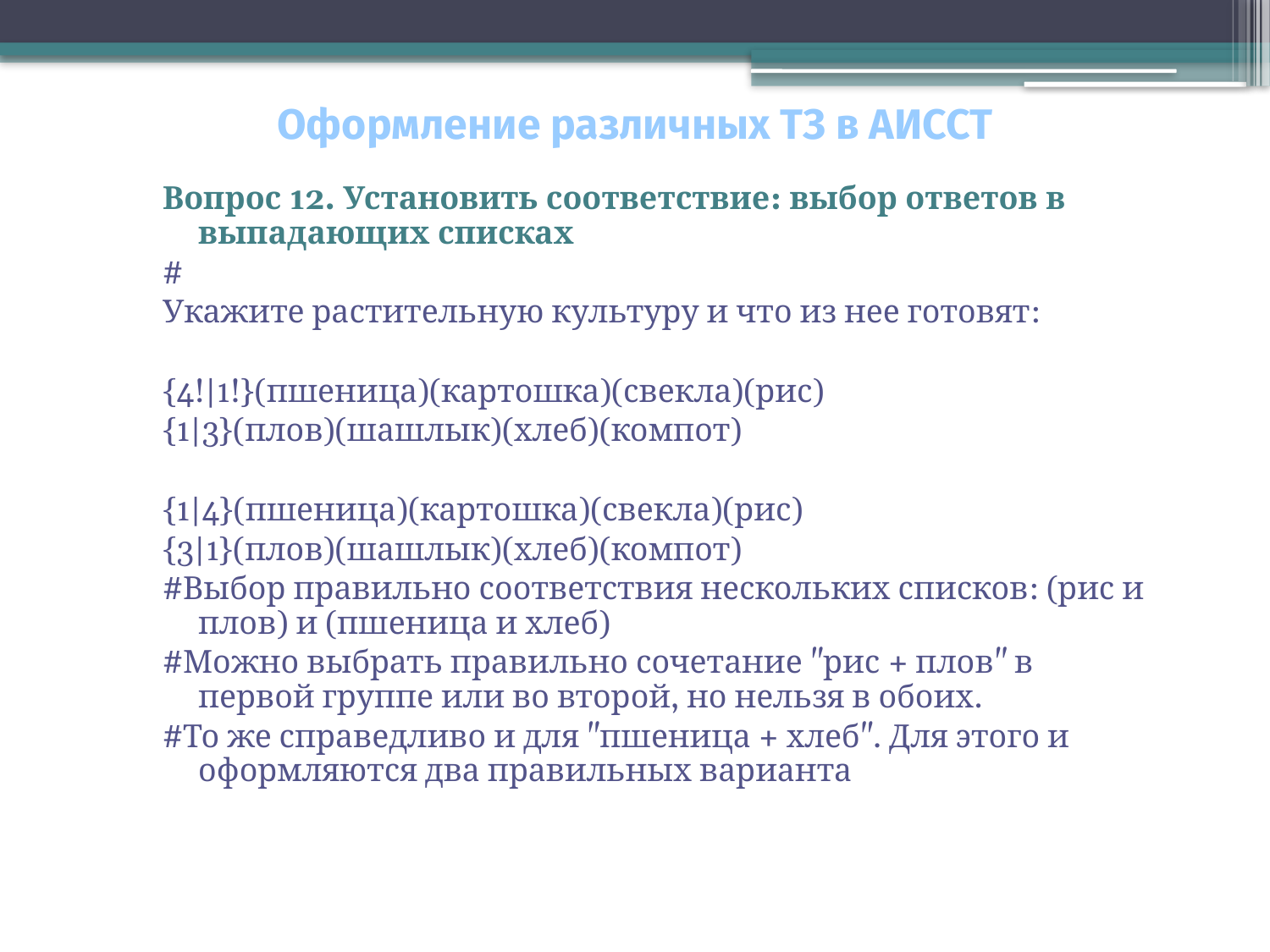

# Оформление различных ТЗ в АИССТ
Вопрос 12. Установить соответствие: выбор ответов в выпадающих списках
#
Укажите растительную культуру и что из нее готовят:

{4!|1!}(пшеница)(картошка)(свекла)(рис)
{1|3}(плов)(шашлык)(хлеб)(компот)

{1|4}(пшеница)(картошка)(свекла)(рис)
{3|1}(плов)(шашлык)(хлеб)(компот)
#Выбор правильно соответствия нескольких списков: (рис и плов) и (пшеница и хлеб)
#Можно выбрать правильно сочетание "рис + плов" в первой группе или во второй, но нельзя в обоих.
#То же справедливо и для "пшеница + хлеб". Для этого и оформляются два правильных варианта